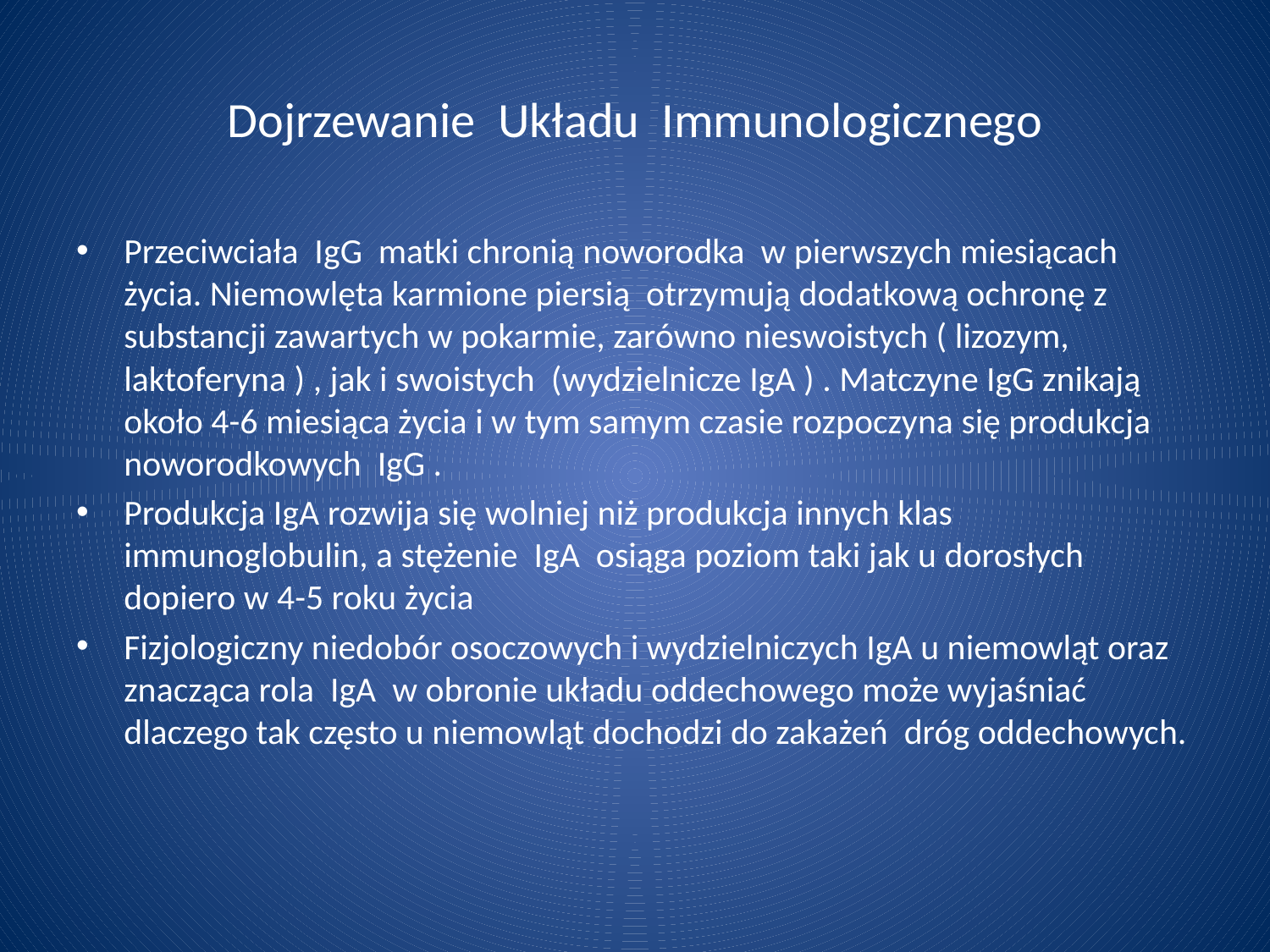

# Dojrzewanie  Układu  Immunologicznego
Przeciwciała  IgG  matki chronią noworodka  w pierwszych miesiącach życia. Niemowlęta karmione piersią  otrzymują dodatkową ochronę z substancji zawartych w pokarmie, zarówno nieswoistych ( lizozym, laktoferyna ) , jak i swoistych  (wydzielnicze IgA ) . Matczyne IgG znikają około 4-6 miesiąca życia i w tym samym czasie rozpoczyna się produkcja noworodkowych  IgG .
Produkcja IgA rozwija się wolniej niż produkcja innych klas immunoglobulin, a stężenie  IgA  osiąga poziom taki jak u dorosłych dopiero w 4-5 roku życia
Fizjologiczny niedobór osoczowych i wydzielniczych IgA u niemowląt oraz znacząca rola  IgA  w obronie układu oddechowego może wyjaśniać  dlaczego tak często u niemowląt dochodzi do zakażeń  dróg oddechowych.